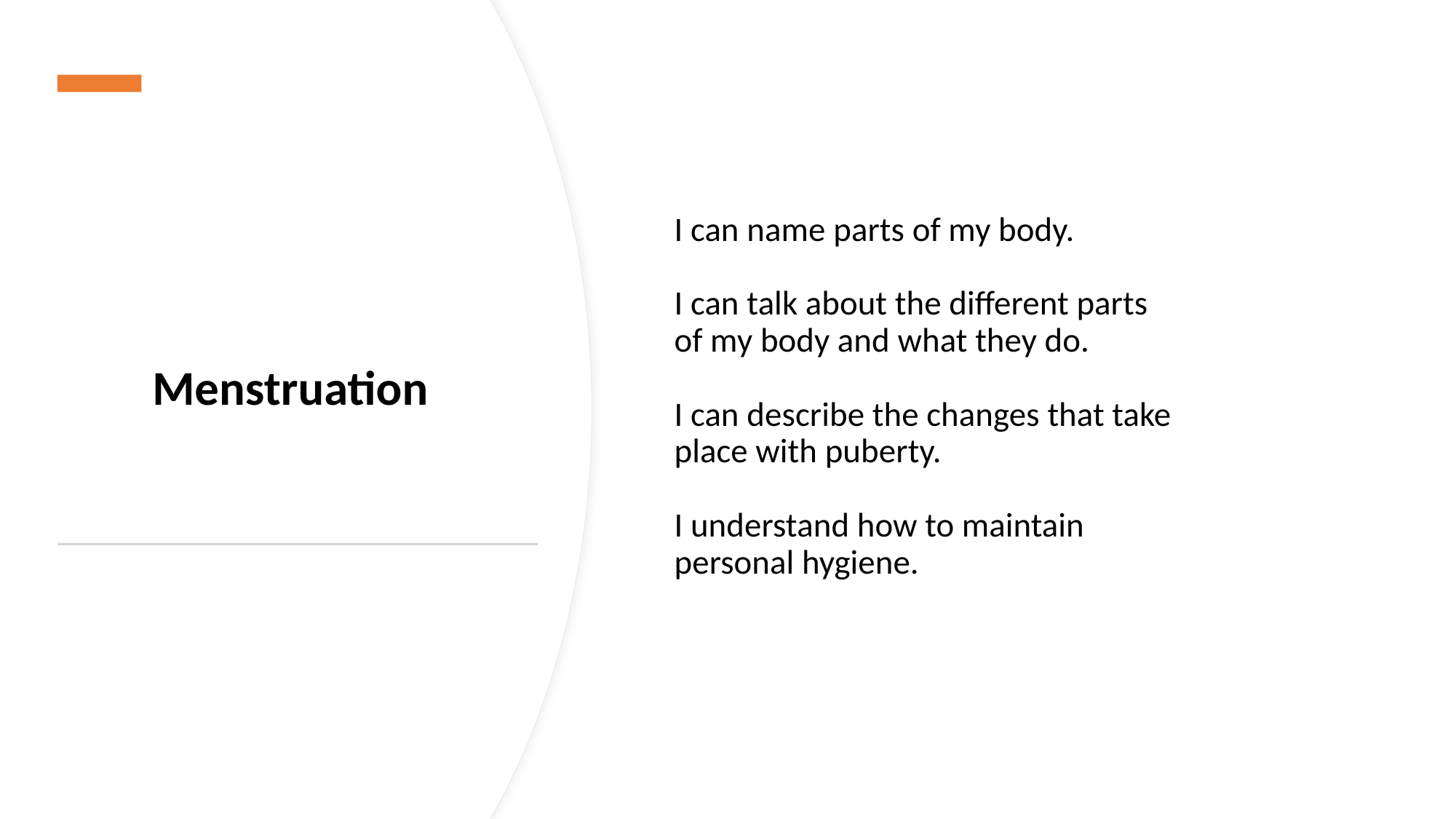

# I can name parts of my body. I can talk about the different parts of my body and what they do. I can describe the changes that take place with puberty. I understand how to maintain personal hygiene.
Menstruation